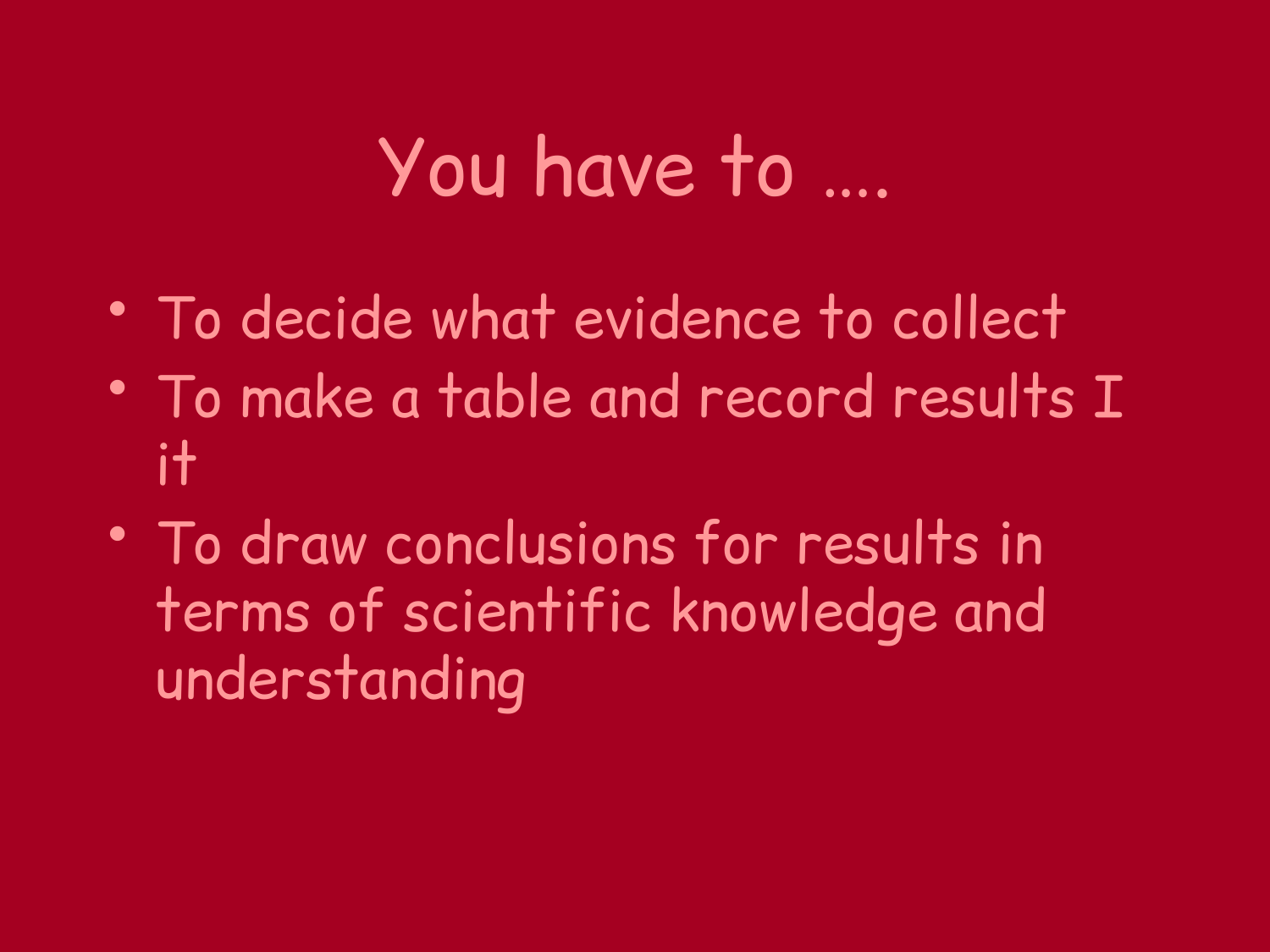

# You have to ….
To decide what evidence to collect
To make a table and record results I it
To draw conclusions for results in terms of scientific knowledge and understanding